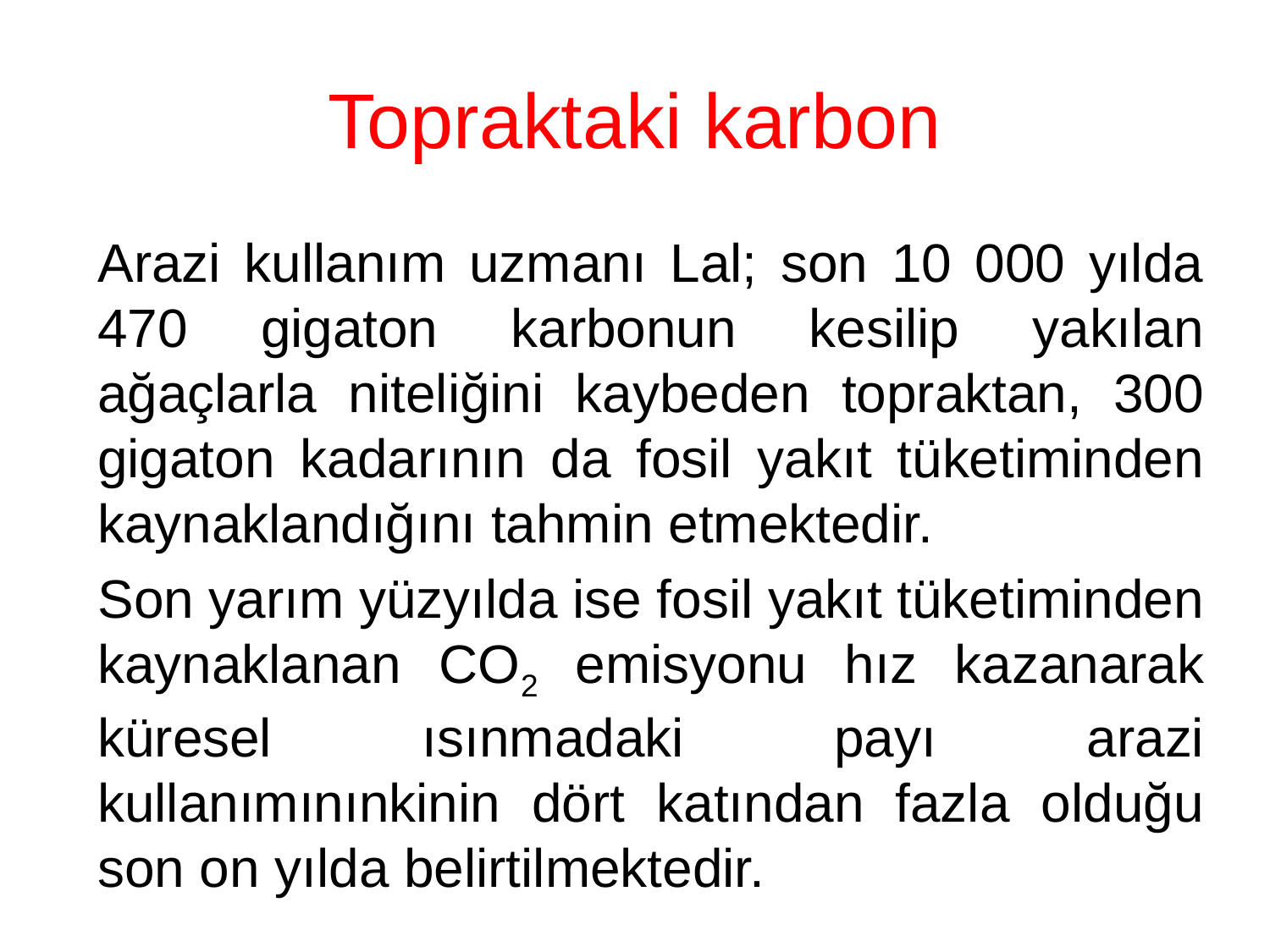

# Topraktaki karbon
Arazi kullanım uzmanı Lal; son 10 000 yılda 470 gigaton karbonun kesilip yakılan ağaçlarla niteliğini kaybeden topraktan, 300 gigaton kadarının da fosil yakıt tüketiminden kaynaklandığını tahmin etmektedir.
Son yarım yüzyılda ise fosil yakıt tüketiminden kaynaklanan CO2 emisyonu hız kazanarak küresel ısınmadaki payı arazi kullanımınınkinin dört katından fazla olduğu son on yılda belirtilmektedir.